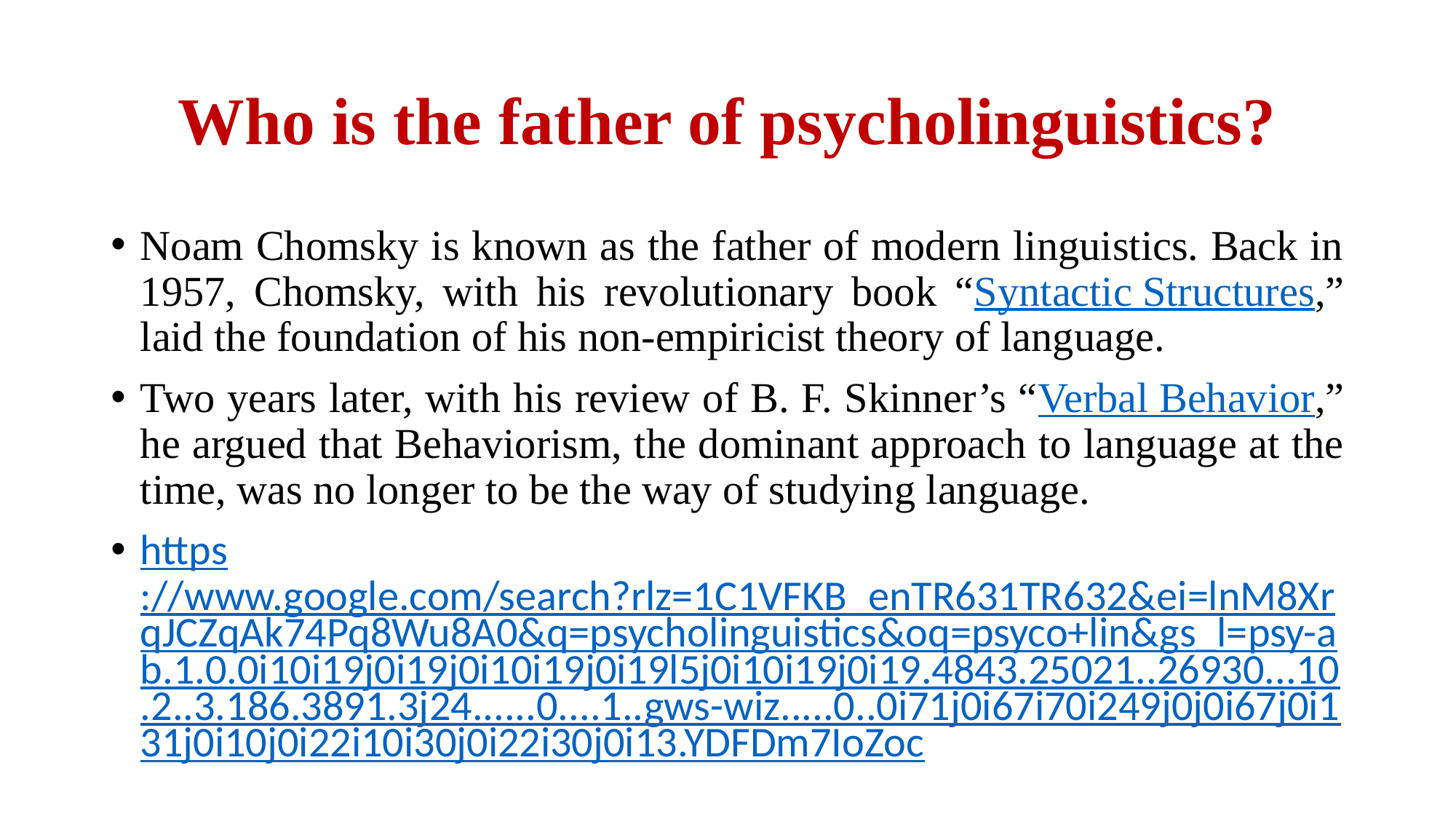

# Who is the father of psycholinguistics?
Noam Chomsky is known as the father of modern linguistics. Back in 1957, Chomsky, with his revolutionary book “Syntactic Structures,” laid the foundation of his non-empiricist theory of language.
Two years later, with his review of B. F. Skinner’s “Verbal Behavior,” he argued that Behaviorism, the dominant approach to language at the time, was no longer to be the way of studying language.
https://www.google.com/search?rlz=1C1VFKB_enTR631TR632&ei=lnM8XrqJCZqAk74Pq8Wu8A0&q=psycholinguistics&oq=psyco+lin&gs_l=psy-ab.1.0.0i10i19j0i19j0i10i19j0i19l5j0i10i19j0i19.4843.25021..26930...10.2..3.186.3891.3j24......0....1..gws-wiz.....0..0i71j0i67i70i249j0j0i67j0i131j0i10j0i22i10i30j0i22i30j0i13.YDFDm7IoZoc